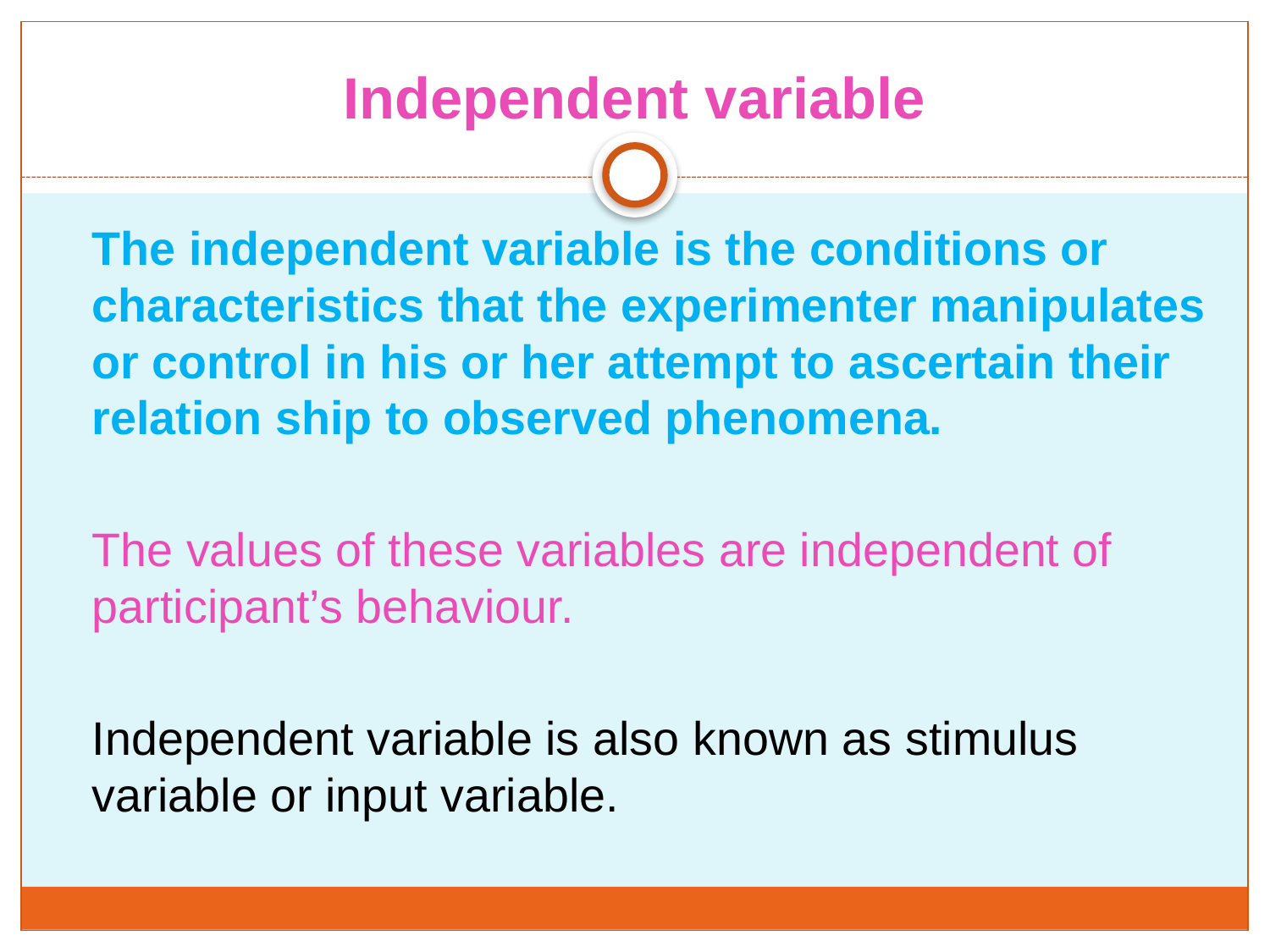

# Independent variable
	The independent variable is the conditions or characteristics that the experimenter manipulates or control in his or her attempt to ascertain their relation ship to observed phenomena.

	The values of these variables are independent of participant’s behaviour.

	Independent variable is also known as stimulus variable or input variable.